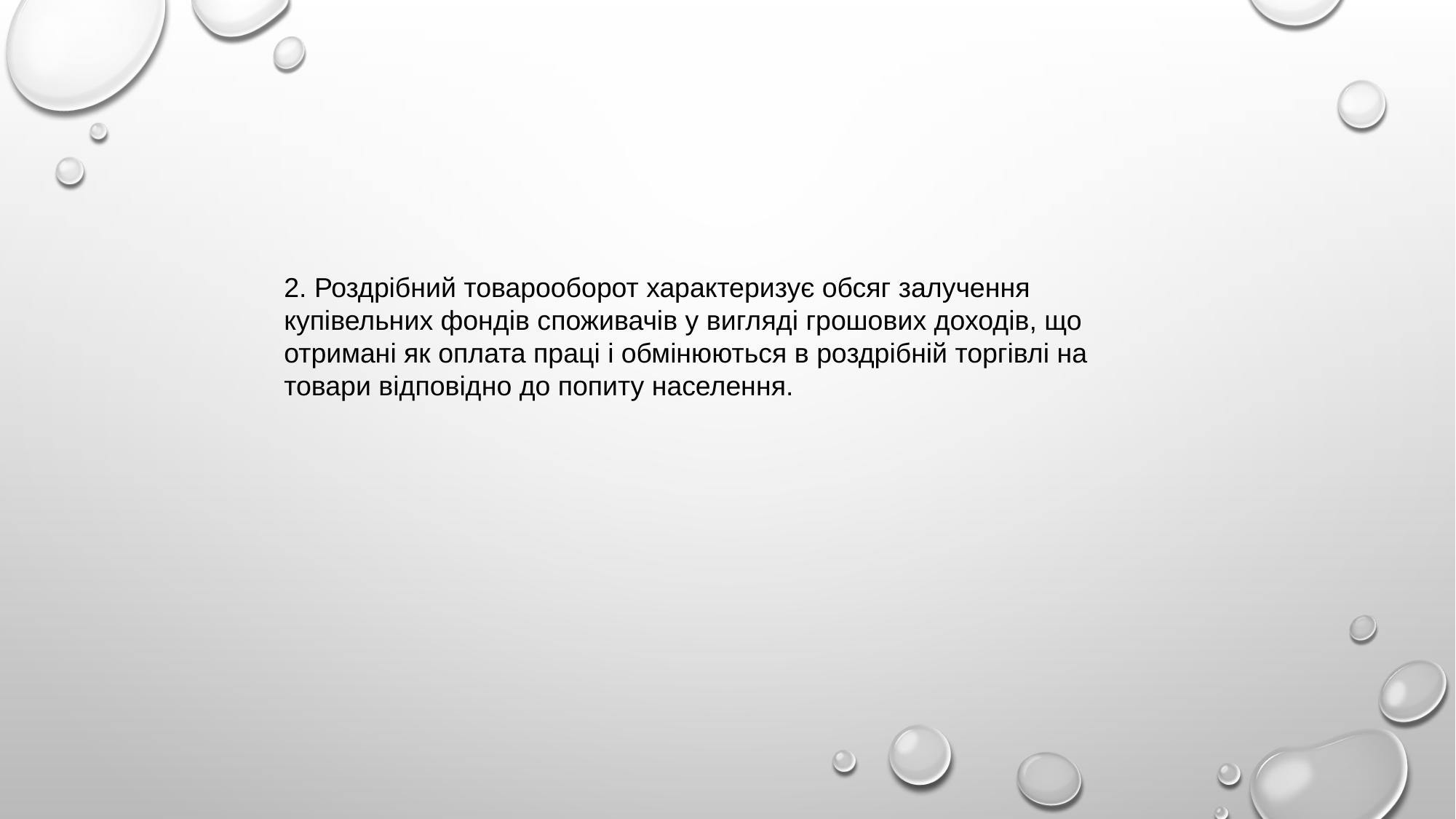

2. Роздрібний товарооборот характеризує обсяг залучення купівельних фондів споживачів у вигляді грошових доходів, що отримані як оплата праці і обмінюються в роздрібній торгівлі на товари відповідно до попиту населення.